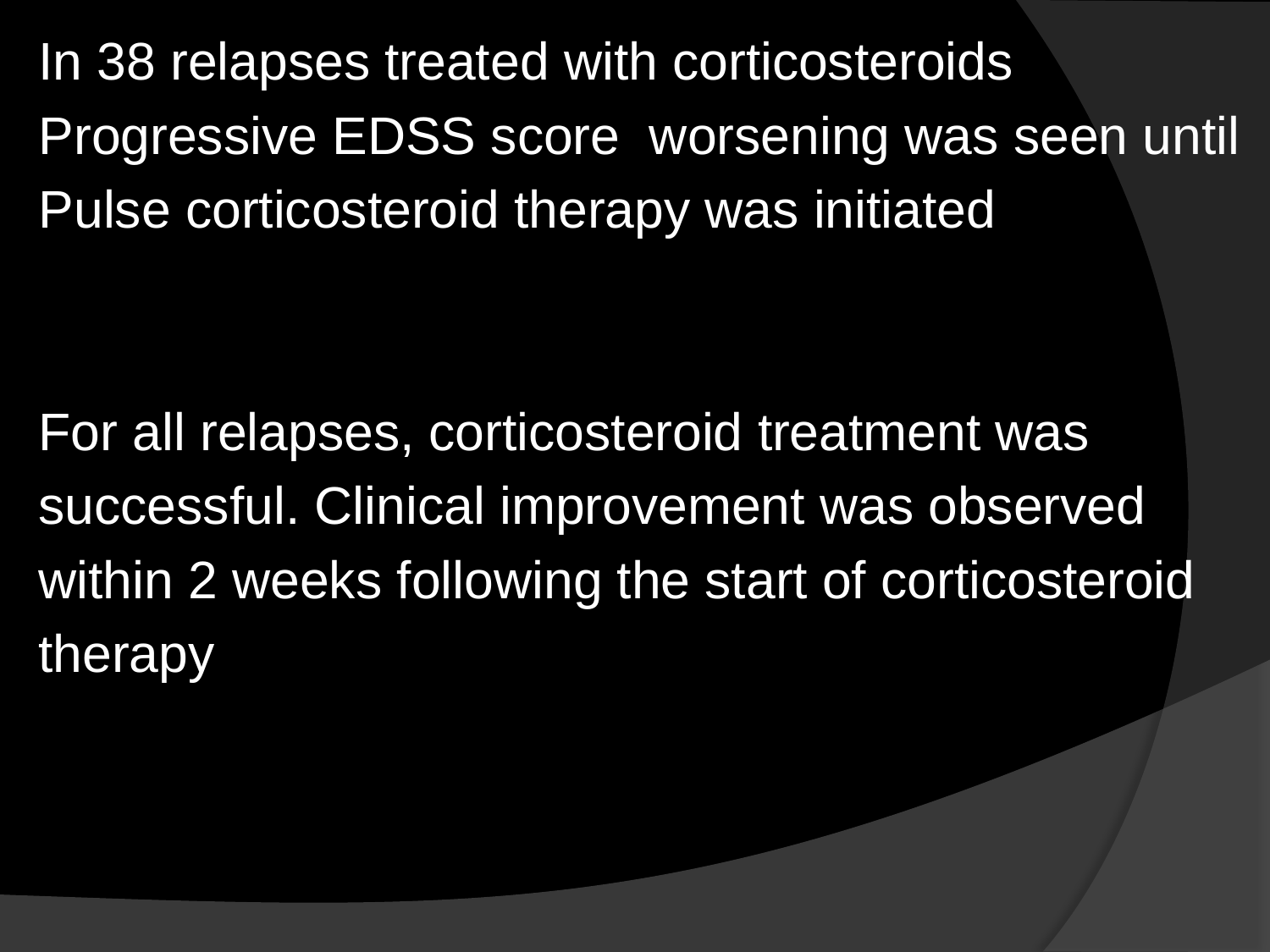

In 38 relapses treated with corticosteroids
Progressive EDSS score  worsening was seen until
Pulse corticosteroid therapy was initiated

For all relapses, corticosteroid treatment was
successful. Clinical improvement was observed
within 2 weeks following the start of corticosteroid
therapy